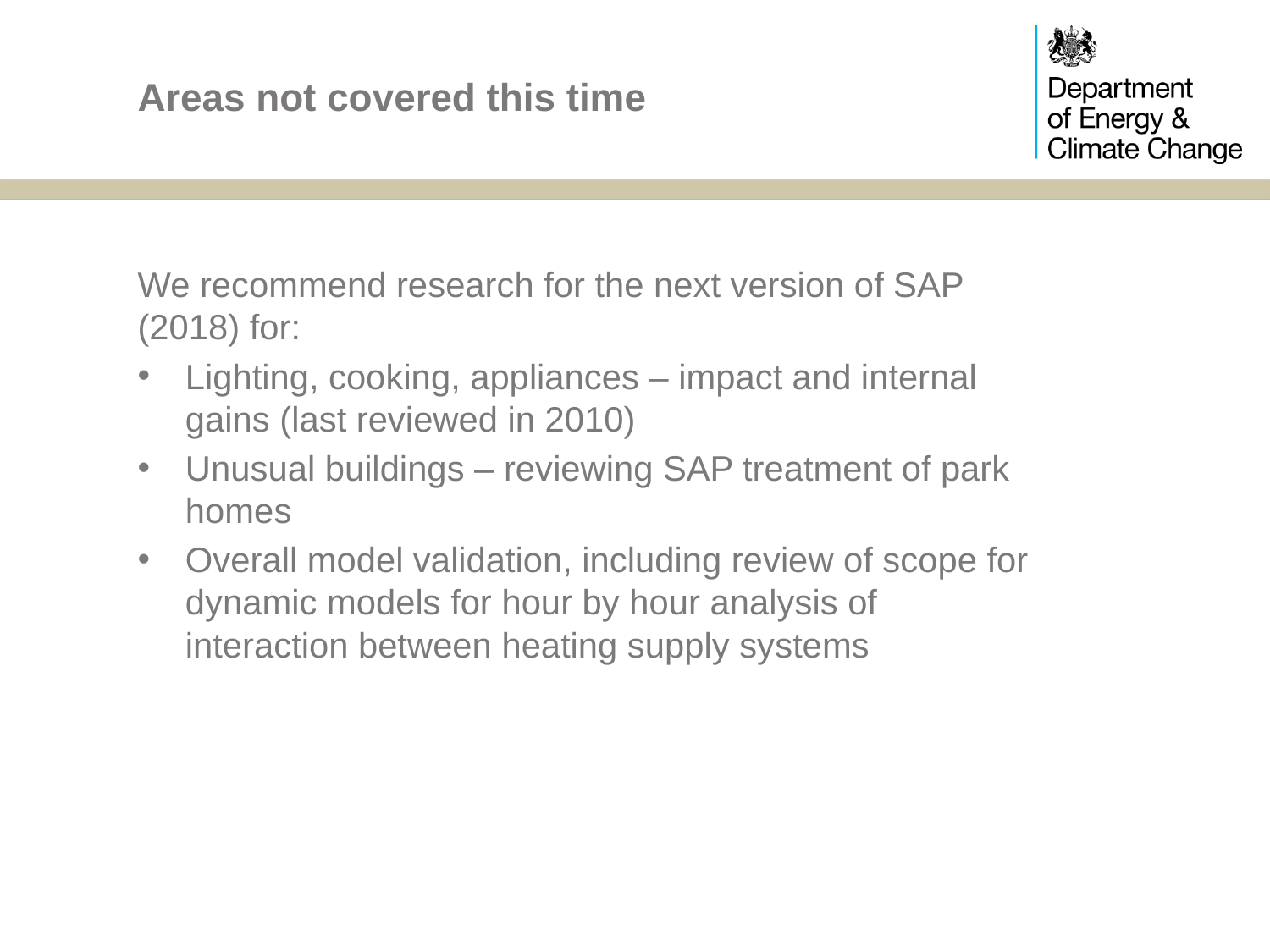

# Areas not covered this time
We recommend research for the next version of SAP (2018) for:
Lighting, cooking, appliances – impact and internal gains (last reviewed in 2010)
Unusual buildings – reviewing SAP treatment of park homes
Overall model validation, including review of scope for dynamic models for hour by hour analysis of interaction between heating supply systems